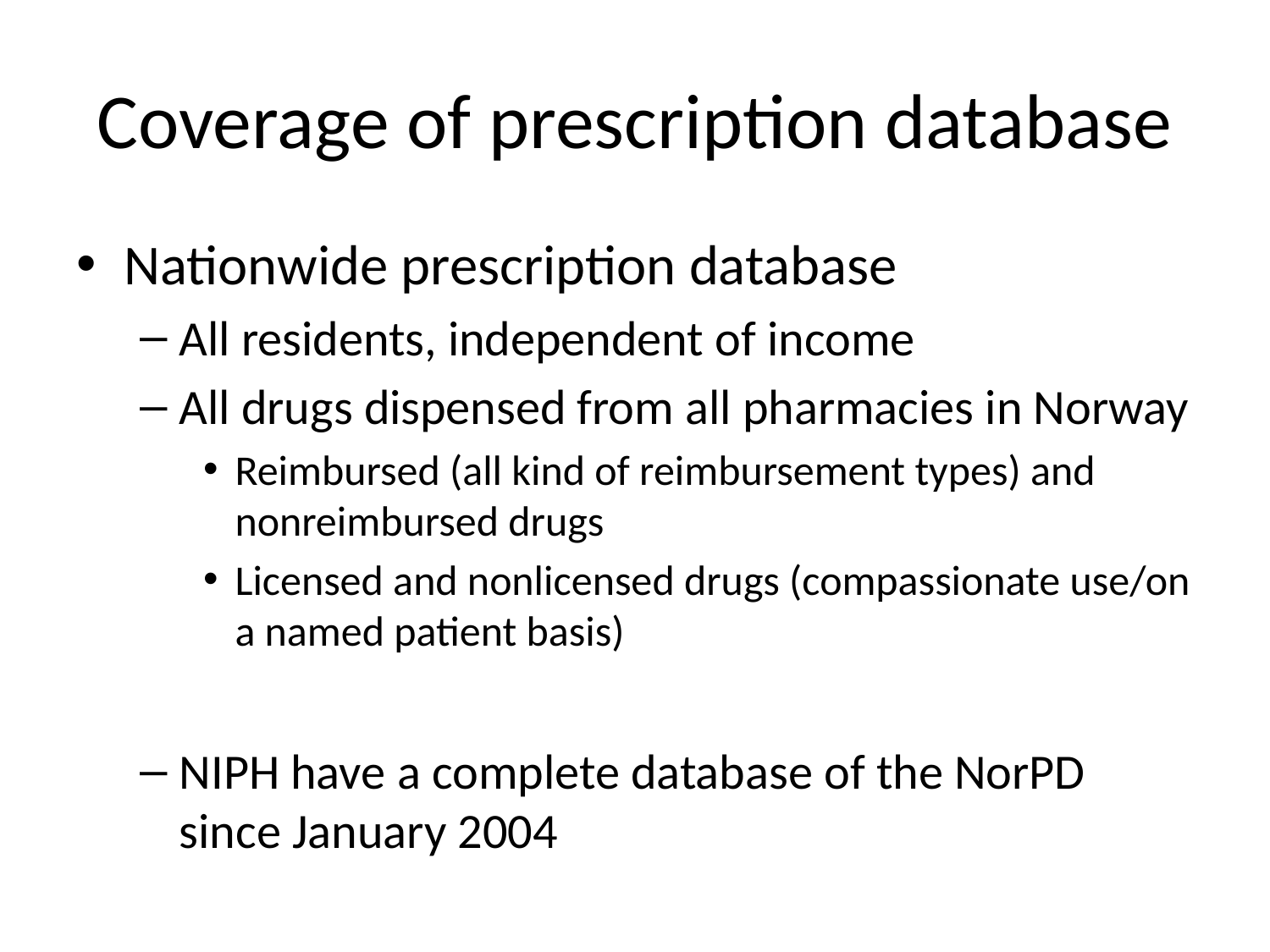

# Coverage of prescription database
Nationwide prescription database
All residents, independent of income
All drugs dispensed from all pharmacies in Norway
Reimbursed (all kind of reimbursement types) and nonreimbursed drugs
Licensed and nonlicensed drugs (compassionate use/on a named patient basis)

NIPH have a complete database of the NorPD since January 2004